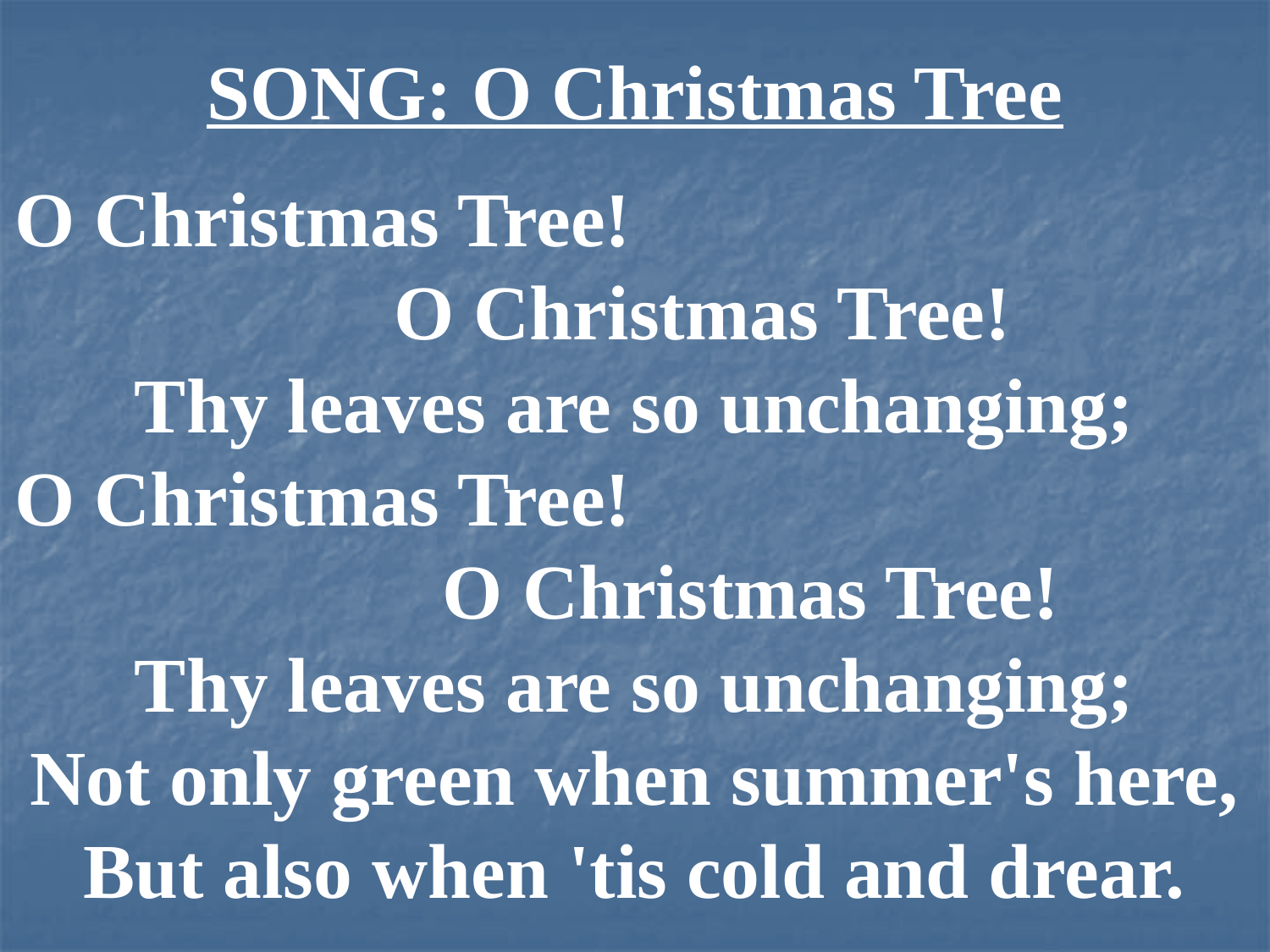

SONG: O Christmas Tree

O Christmas Tree!                                        O Christmas Tree!
Thy leaves are so unchanging;
O Christmas Tree!                                             O Christmas Tree!
Thy leaves are so unchanging;
Not only green when summer's here,
But also when 'tis cold and drear.